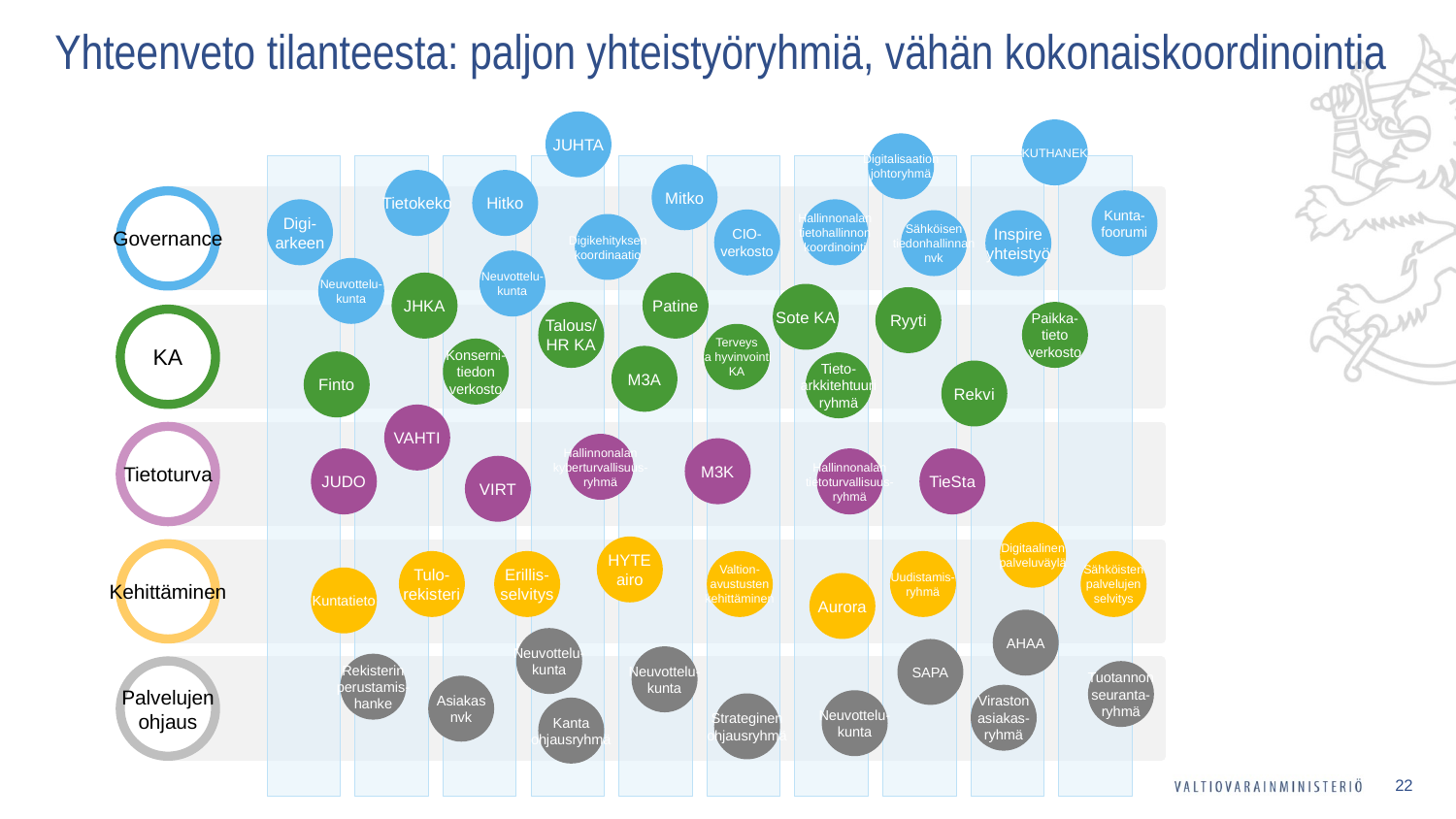

# Yhteenveto tilanteesta: paljon yhteistyöryhmiä, vähän kokonaiskoordinointia
JUHTA
KUTHANEK
Digitalisaation
johtoryhmä

Governance

KA

Tietoturva

Kehittäminen

Palvelujen
ohjaus

Mitko
Tietokeko
Hitko
Kunta-
foorumi
Digi-
arkeen
Hallinnonalan
tietohallinnon
koordinointi
CIO-
verkosto
Sähköisen
tiedonhallinnan
nvk
Inspire
yhteistyö
Digikehityksen
koordinaatio
Neuvottelu-
kunta
Neuvottelu-
kunta
JHKA
Patine
Sote KA
Ryyti
Talous/
HR KA
Paikka-
tieto
verkosto
Terveys
ja hyvinvointi
KA
Konserni-
tiedon
verkosto
M3A
Finto
Tieto-
arkkitehtuuri
ryhmä
Rekvi
VAHTI
Hallinnonalan
kyberturvallisuus-
ryhmä
M3K
JUDO
Hallinnonalan
tietoturvallisuus-
ryhmä
TieSta
VIRT
Digitaalinen
palveluväylä
HYTE
airo
Tulo-
rekisteri
Erillis-
selvitys
Valtion-
avustusten
kehittäminen
Uudistamis-
ryhmä
Sähköisten
palvelujen
selvitys
Kuntatieto
Aurora
AHAA
Neuvottelu-
kunta
SAPA
Neuvottelu-
kunta
Rekisterin
perustamis-
hanke
Tuotannon
seuranta-
ryhmä
Asiakas
nvk
Viraston
asiakas-
ryhmä
Neuvottelu-
kunta
Strateginen
ohjausryhmä
Kanta
ohjausryhmä
22